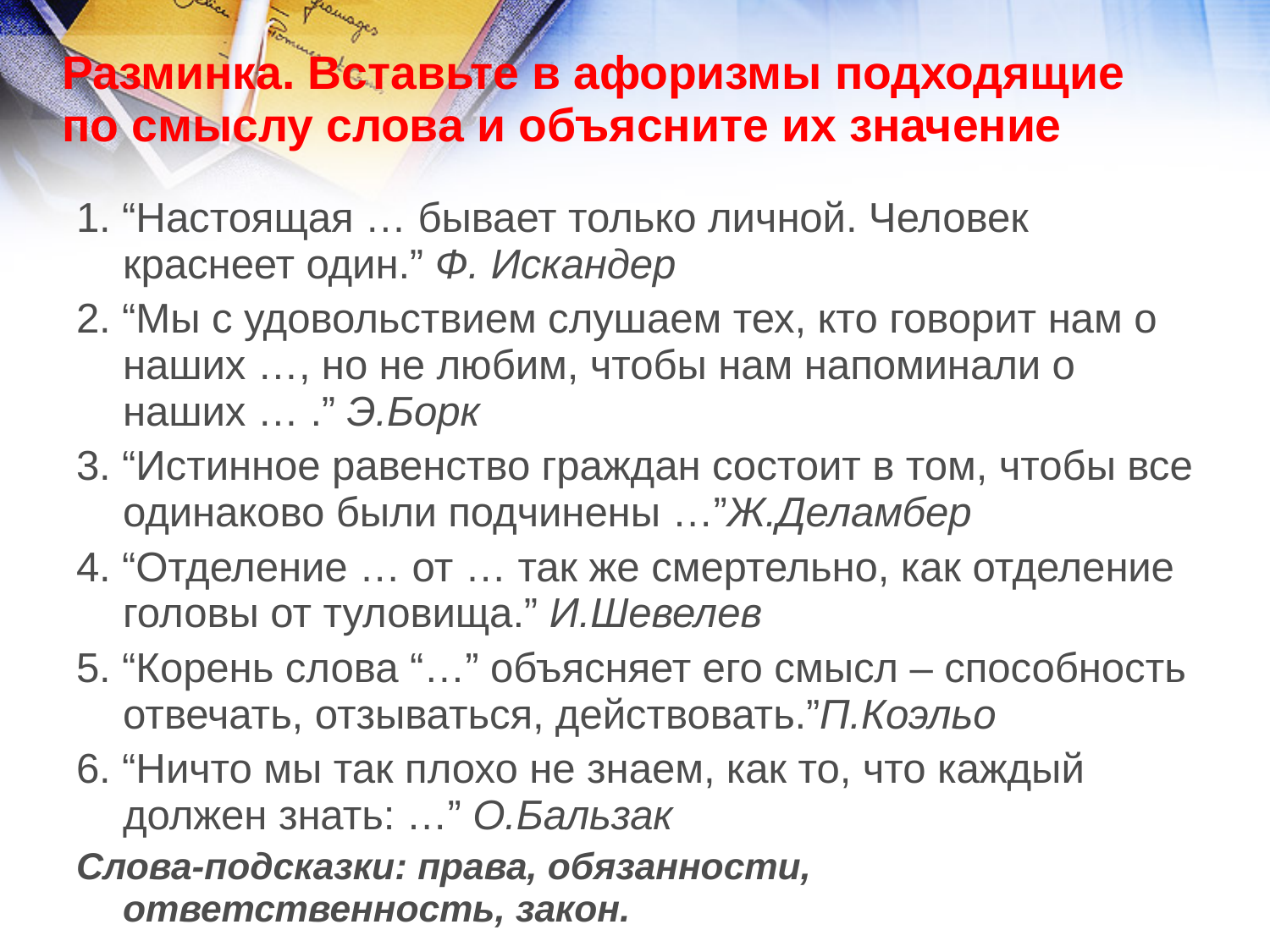

# Разминка. Вставьте в афоризмы подходящие по смыслу слова и объясните их значение
1. “Настоящая … бывает только личной. Человек краснеет один.” Ф. Искандер
2. “Мы с удовольствием слушаем тех, кто говорит нам о наших …, но не любим, чтобы нам напоминали о наших … .” Э.Борк
3. “Истинное равенство граждан состоит в том, чтобы все одинаково были подчинены …”Ж.Деламбер
4. “Отделение … от … так же смертельно, как отделение головы от туловища.” И.Шевелев
5. “Корень слова “…” объясняет его смысл – способность отвечать, отзываться, действовать.”П.Коэльо
6. “Ничто мы так плохо не знаем, как то, что каждый должен знать: …” О.Бальзак
Слова-подсказки: права, обязанности, ответственность, закон.